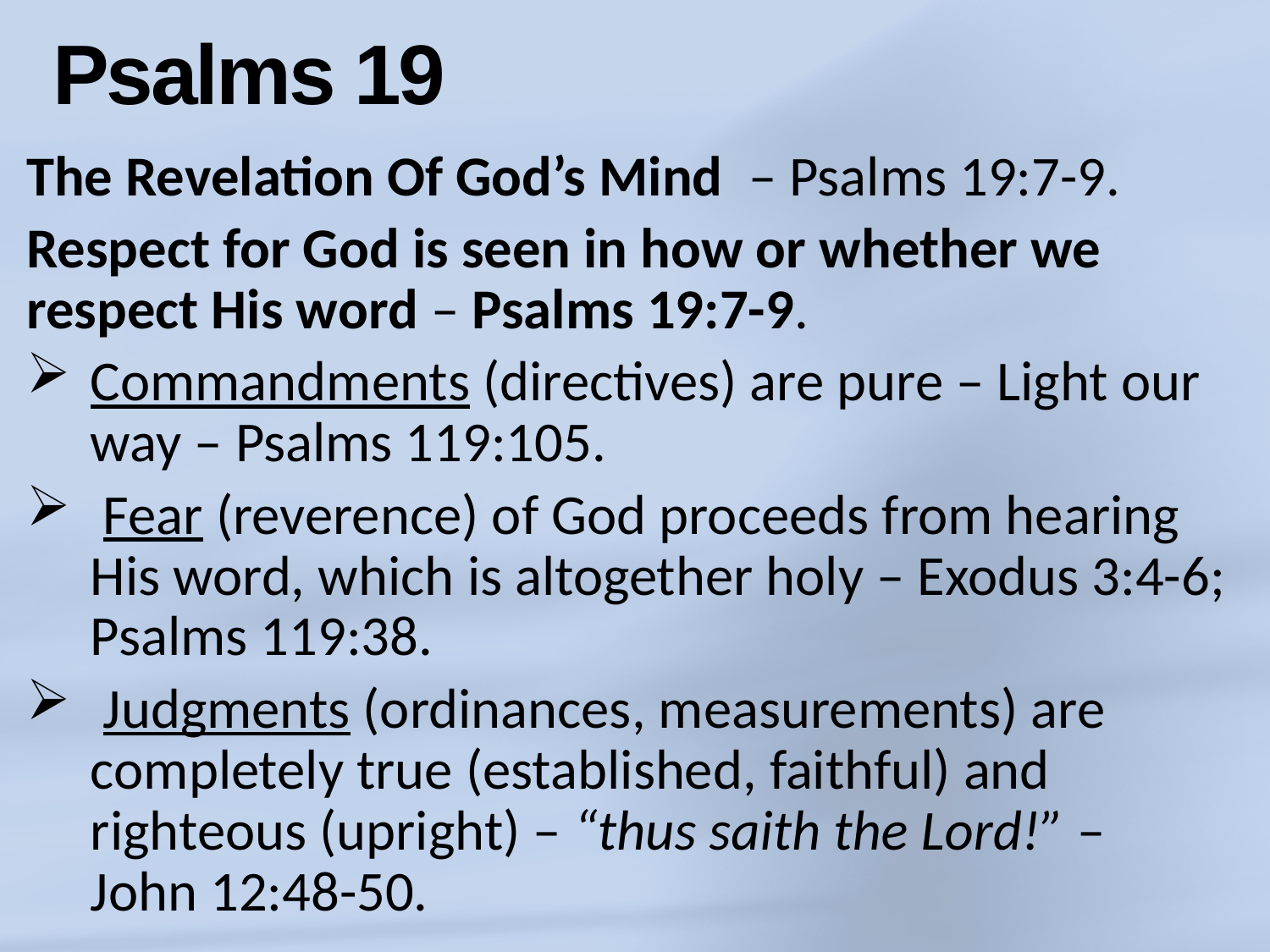

# Psalms 19
The Revelation Of God’s Mind  – Psalms 19:7-9.
Respect for God is seen in how or whether we respect His word – Psalms 19:7-9.
Commandments (directives) are pure – Light our way – Psalms 119:105.
 Fear (reverence) of God proceeds from hearing His word, which is altogether holy – Exodus 3:4-6; Psalms 119:38.
 Judgments (ordinances, measurements) are completely true (established, faithful) and righteous (upright) – “thus saith the Lord!” –
John 12:48-50.